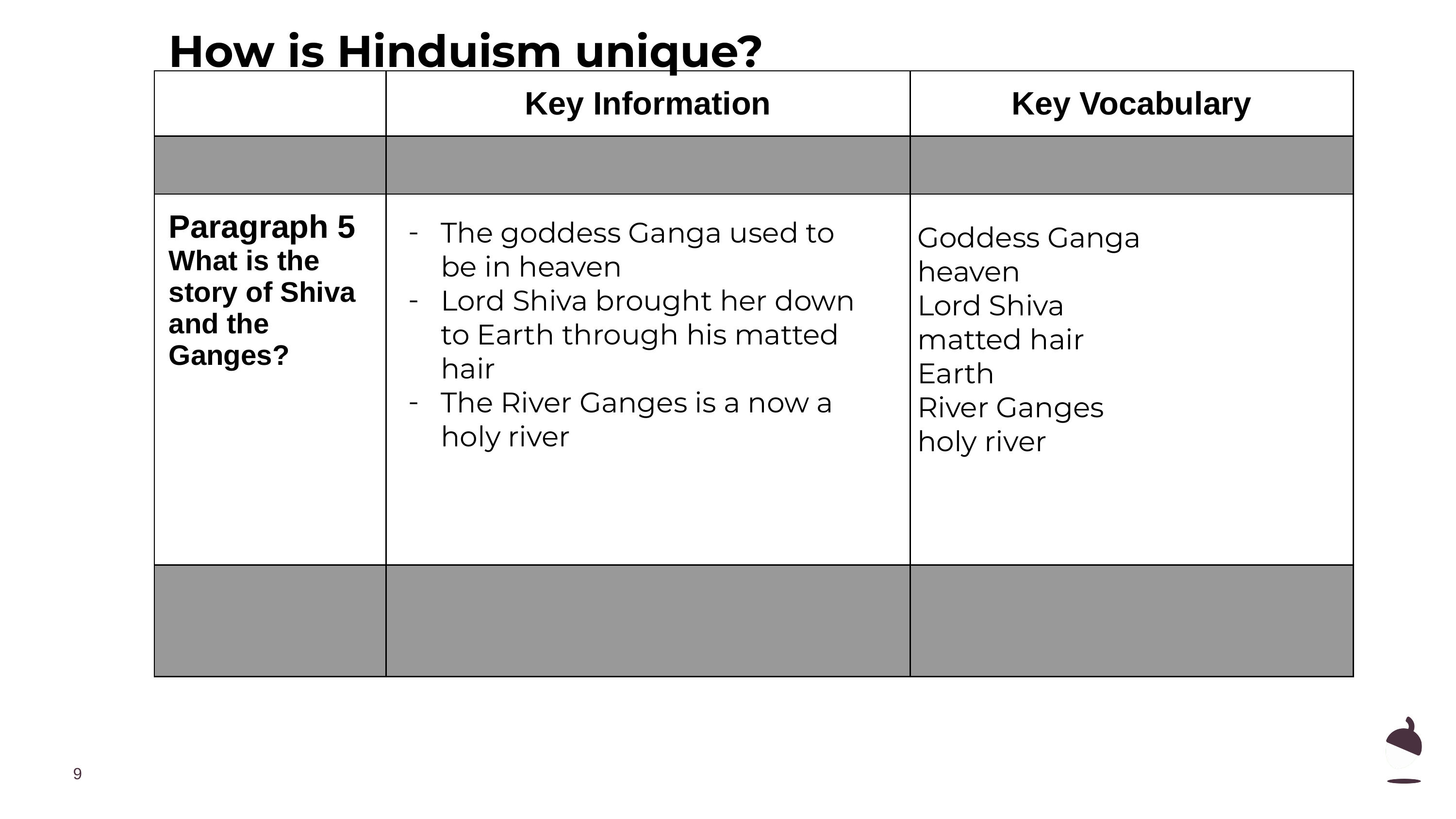

How is Hinduism unique?

|  | Key Information | Key Vocabulary |
| --- | --- | --- |
|  |  |  |
| Paragraph 5 What is the story of Shiva and the Ganges? |  |  |
|  |  |  |
The goddess Ganga used to be in heaven
Lord Shiva brought her down to Earth through his matted hair
The River Ganges is a now a holy river
Goddess Ganga
heaven
Lord Shiva
matted hair
Earth
River Ganges
holy river

9